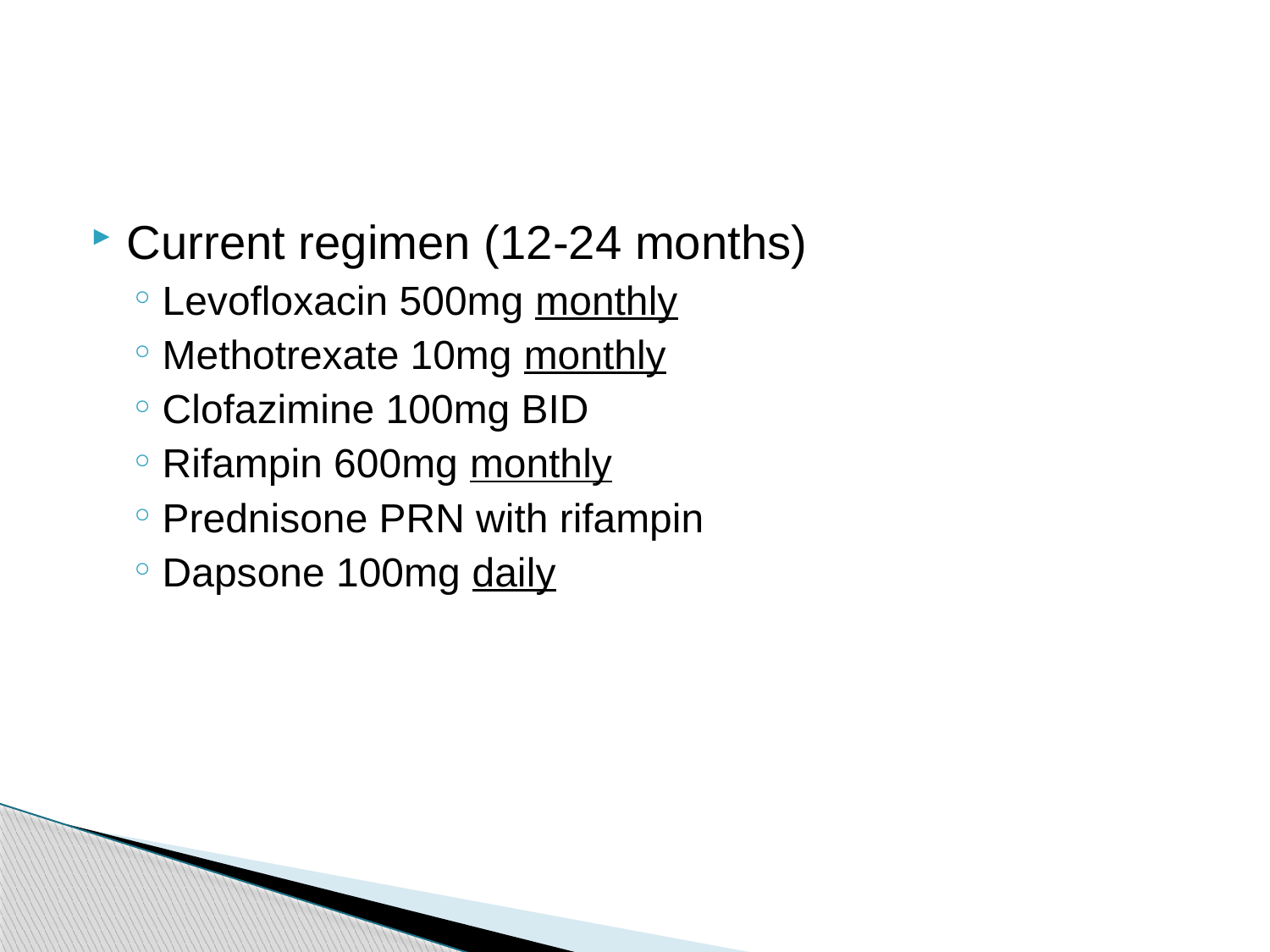

Current regimen (12-24 months)
Levofloxacin 500mg monthly
Methotrexate 10mg monthly
Clofazimine 100mg BID
Rifampin 600mg monthly
Prednisone PRN with rifampin
Dapsone 100mg daily